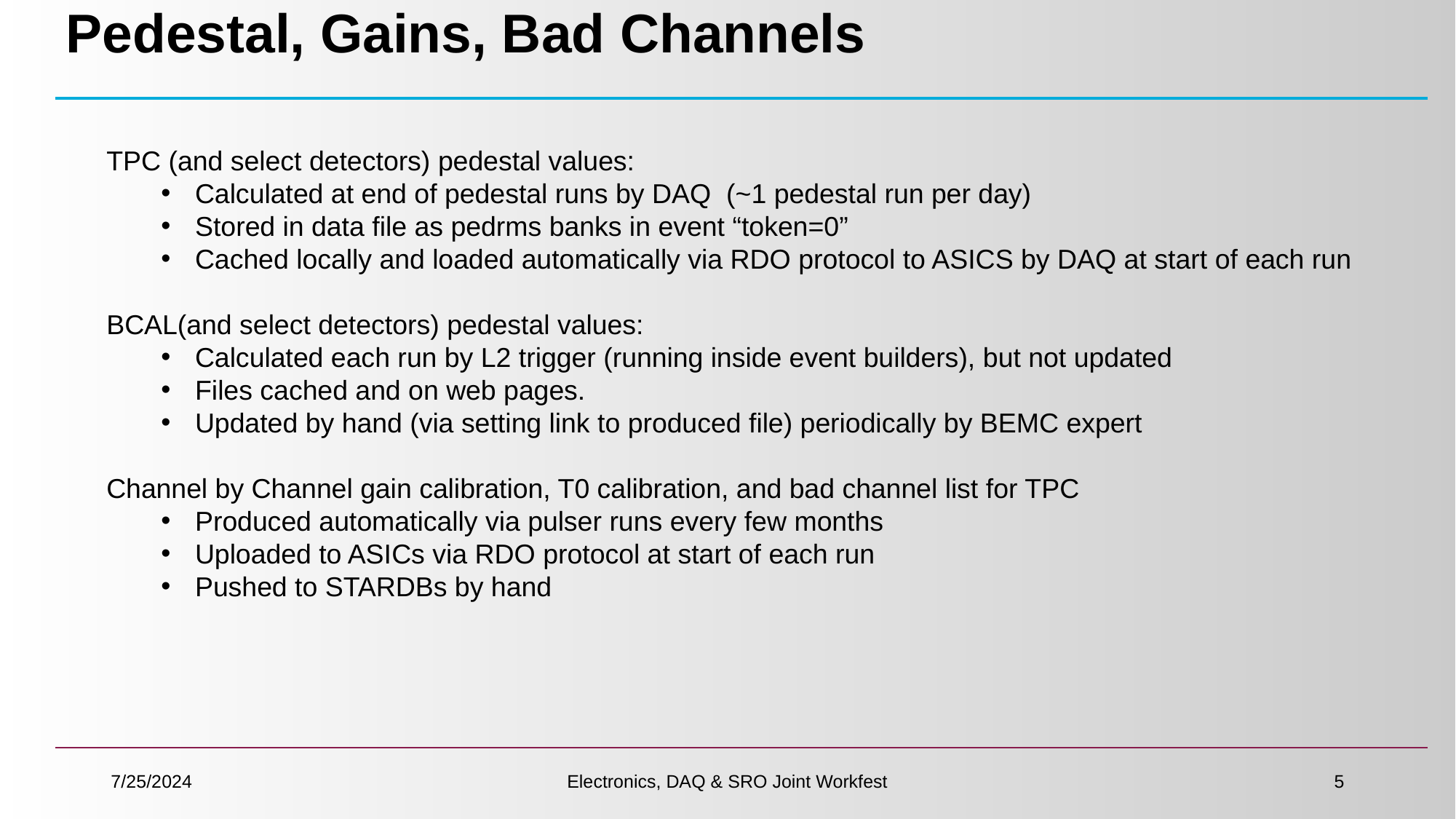

# Pedestal, Gains, Bad Channels
TPC (and select detectors) pedestal values:
Calculated at end of pedestal runs by DAQ  (~1 pedestal run per day)
Stored in data file as pedrms banks in event “token=0”
Cached locally and loaded automatically via RDO protocol to ASICS by DAQ at start of each run

BCAL(and select detectors) pedestal values:
Calculated each run by L2 trigger (running inside event builders), but not updated
Files cached and on web pages.
Updated by hand (via setting link to produced file) periodically by BEMC expert

Channel by Channel gain calibration, T0 calibration, and bad channel list for TPC
Produced automatically via pulser runs every few months
Uploaded to ASICs via RDO protocol at start of each run
Pushed to STARDBs by hand

7/25/2024
Electronics, DAQ & SRO Joint Workfest
5